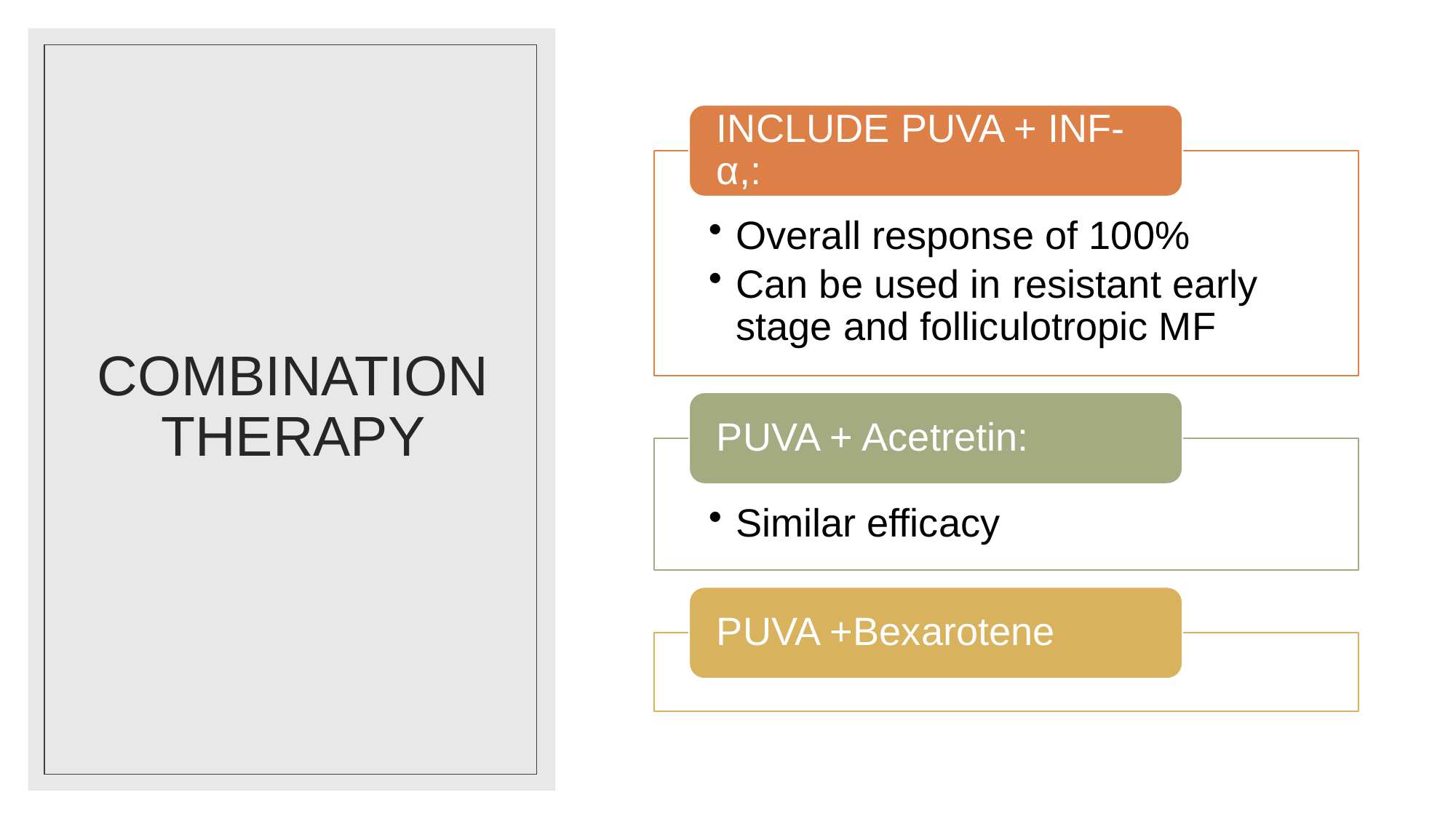

# COMBINATION THERAPY
Overall response of 100%
Can be used in resistant early stage and folliculotropic MF
INCLUDE PUVA + INF-α,:
Similar efficacy
PUVA + Acetretin:
PUVA +Bexarotene